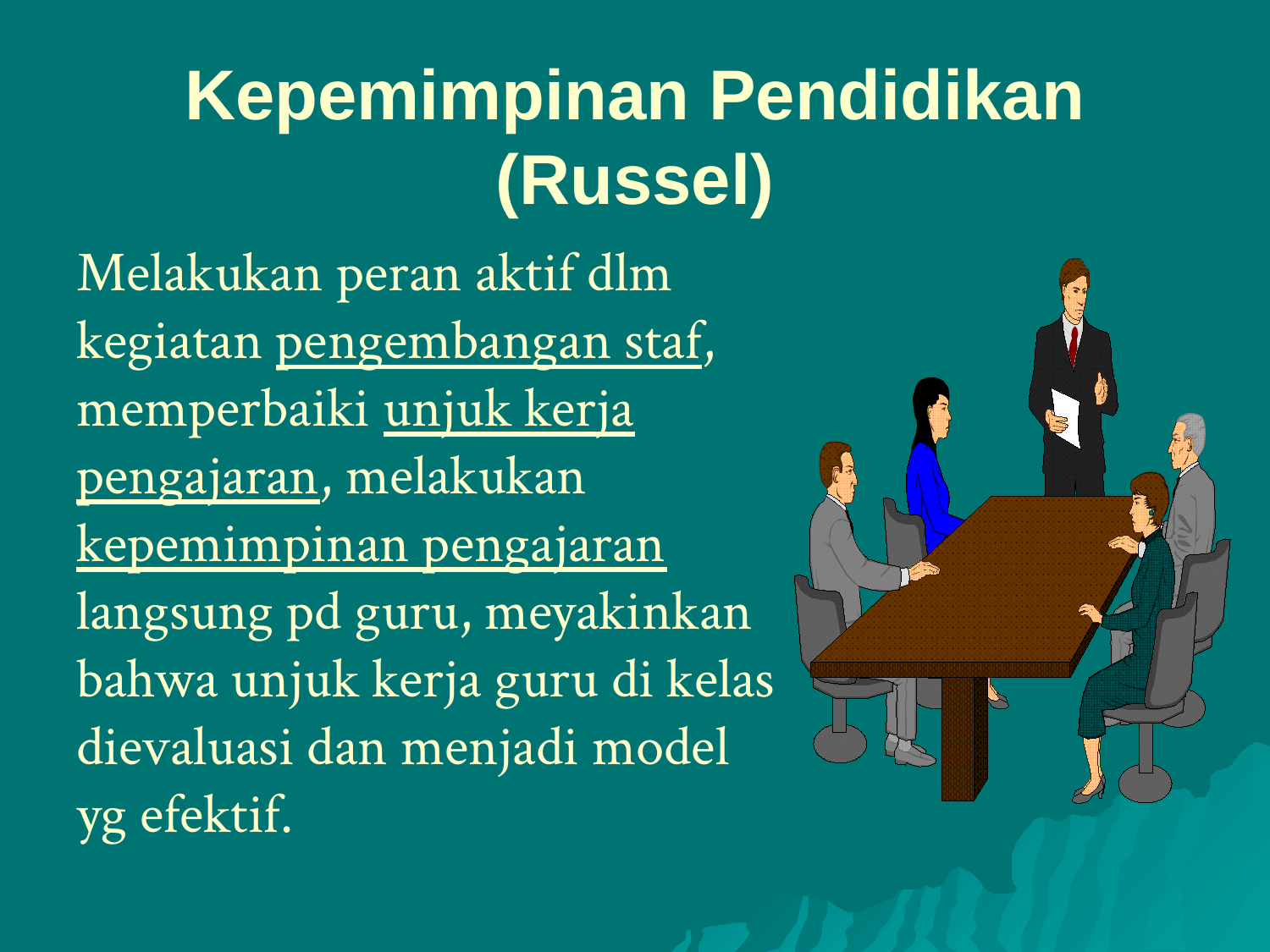

# Kepemimpinan Pendidikan (Russel)
Melakukan peran aktif dlm kegiatan pengembangan staf, memperbaiki unjuk kerja pengajaran, melakukan kepemimpinan pengajaran langsung pd guru, meyakinkan bahwa unjuk kerja guru di kelas dievaluasi dan menjadi model yg efektif.